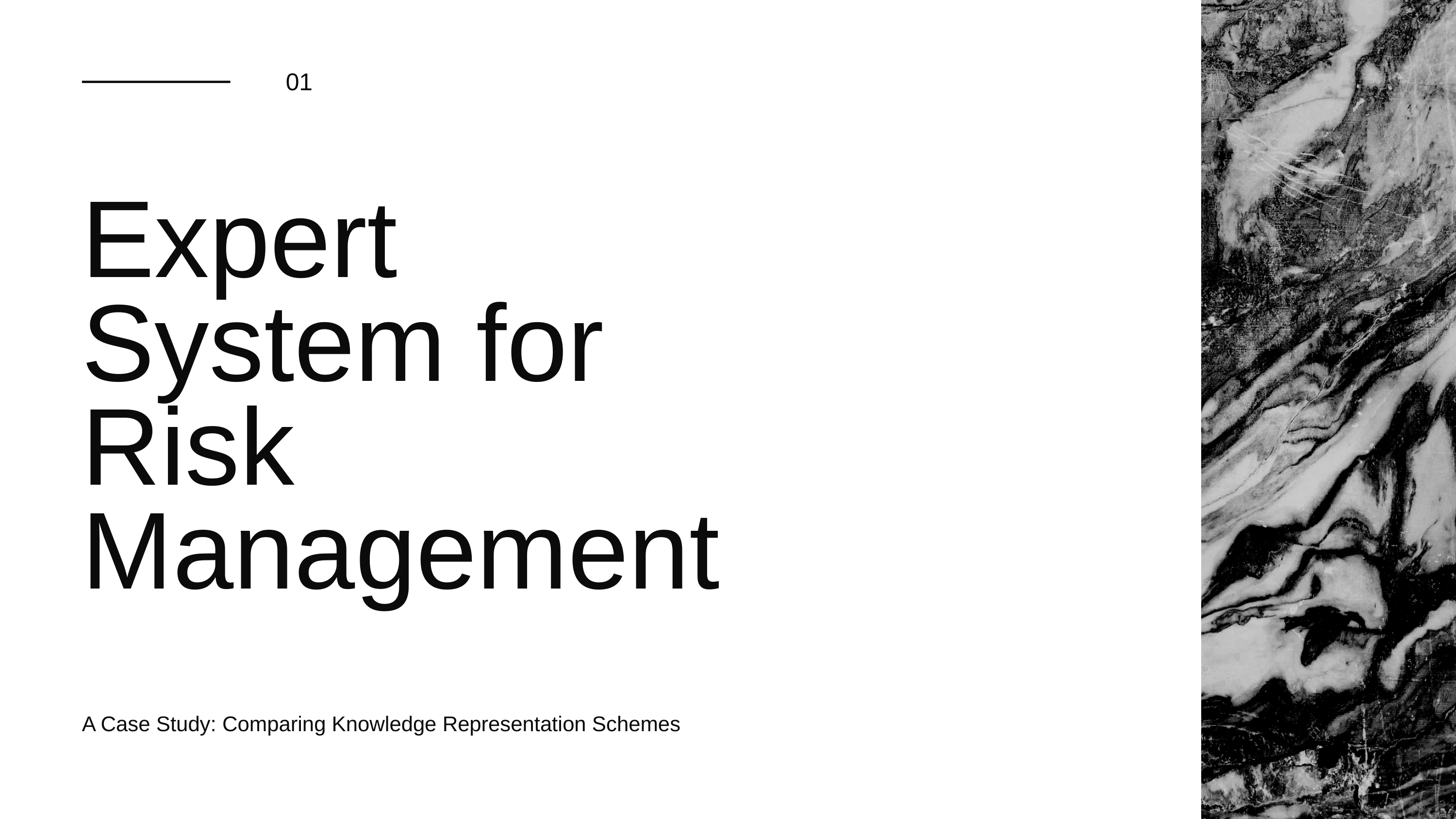

01

Expert System for Risk Management
A Case Study: Comparing Knowledge Representation Schemes